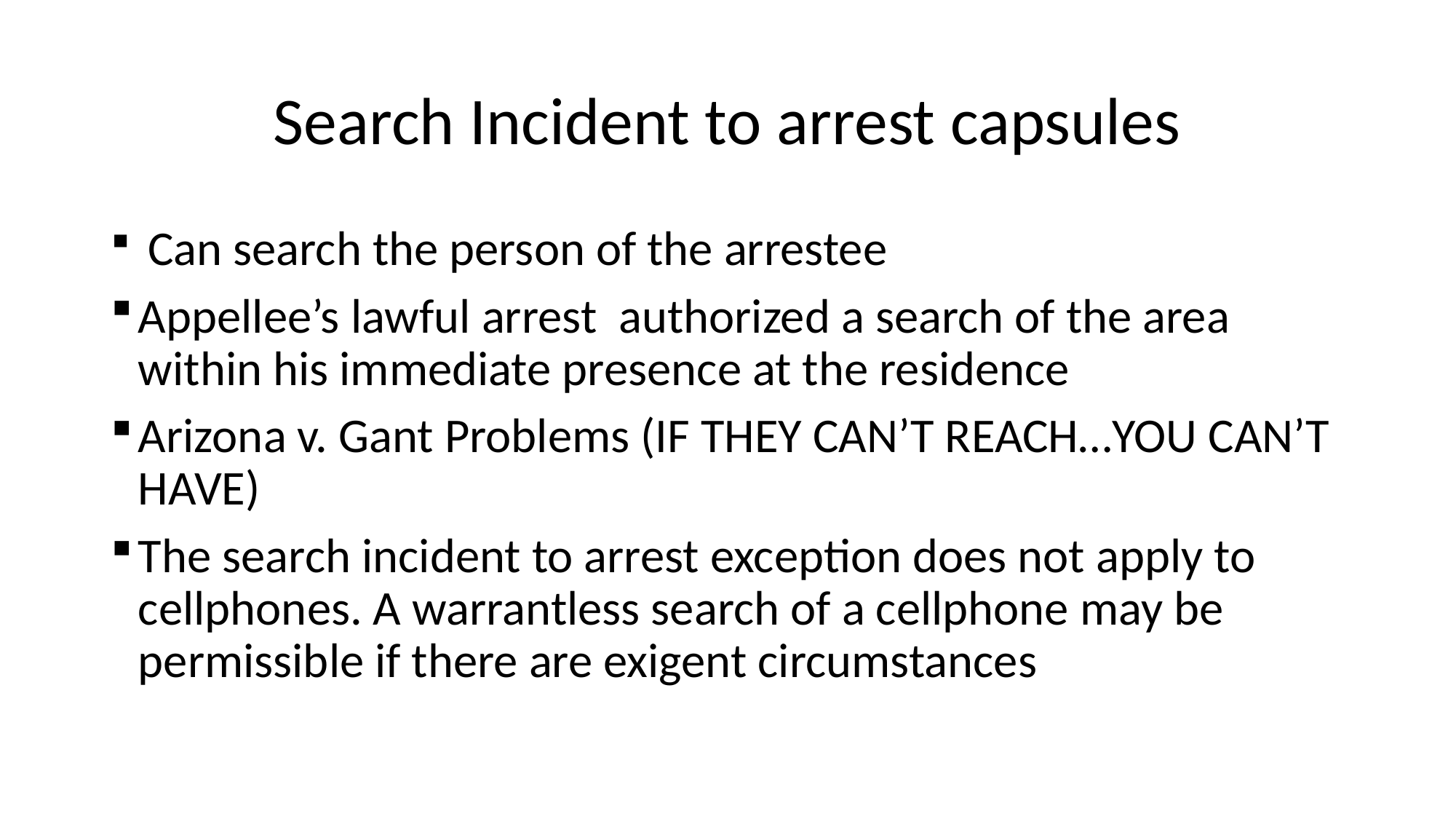

# Search Incident to arrest capsules
 Can search the person of the arrestee
Appellee’s lawful arrest  authorized a search of the area within his immediate presence at the residence
Arizona v. Gant Problems (IF THEY CAN’T REACH…YOU CAN’T HAVE)
The search incident to arrest exception does not apply to cellphones. A warrantless search of a cellphone may be permissible if there are exigent circumstances